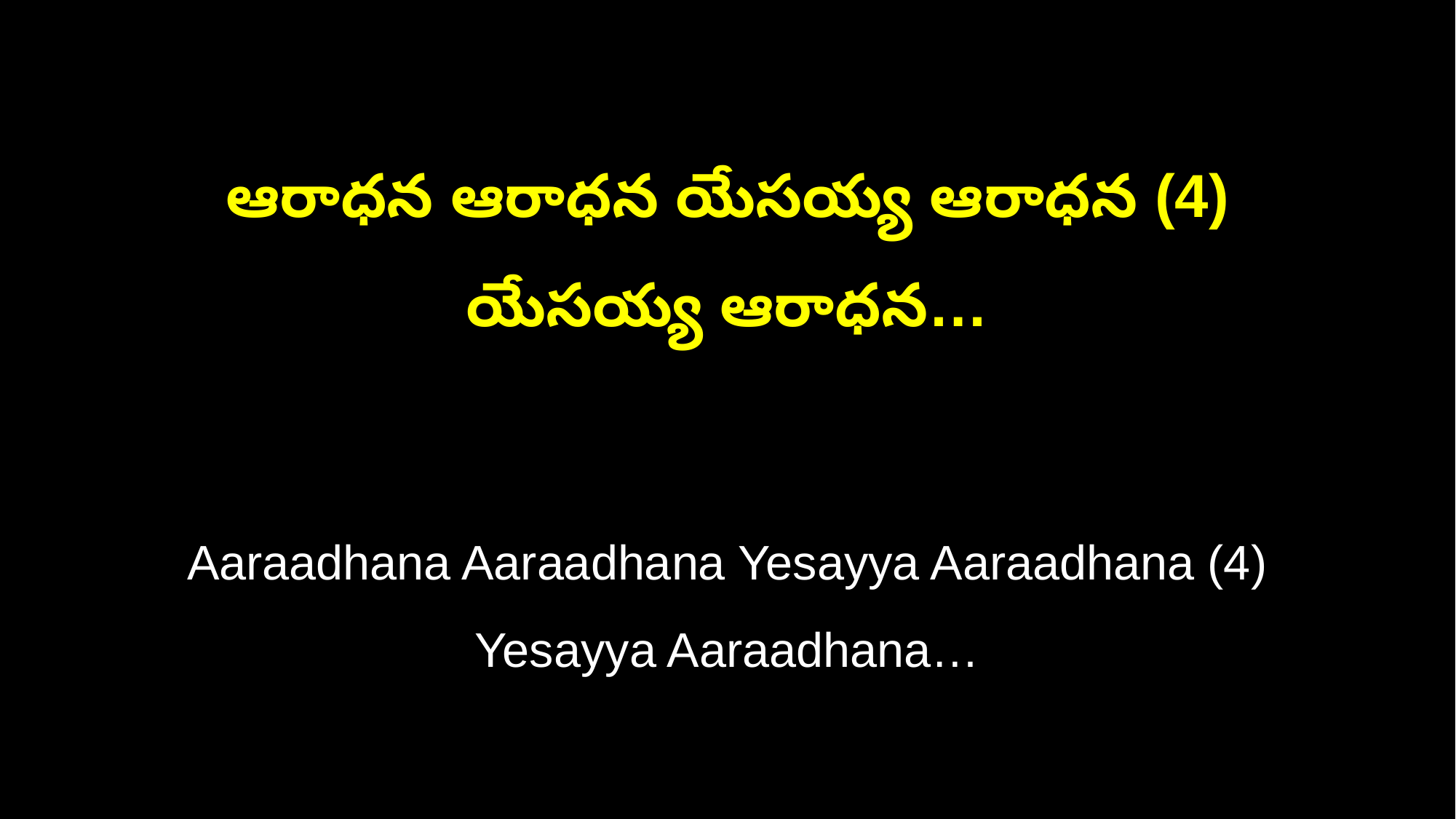

ఆరాధన ఆరాధన యేసయ్య ఆరాధన (4)
యేసయ్య ఆరాధన…
Aaraadhana Aaraadhana Yesayya Aaraadhana (4)
Yesayya Aaraadhana…